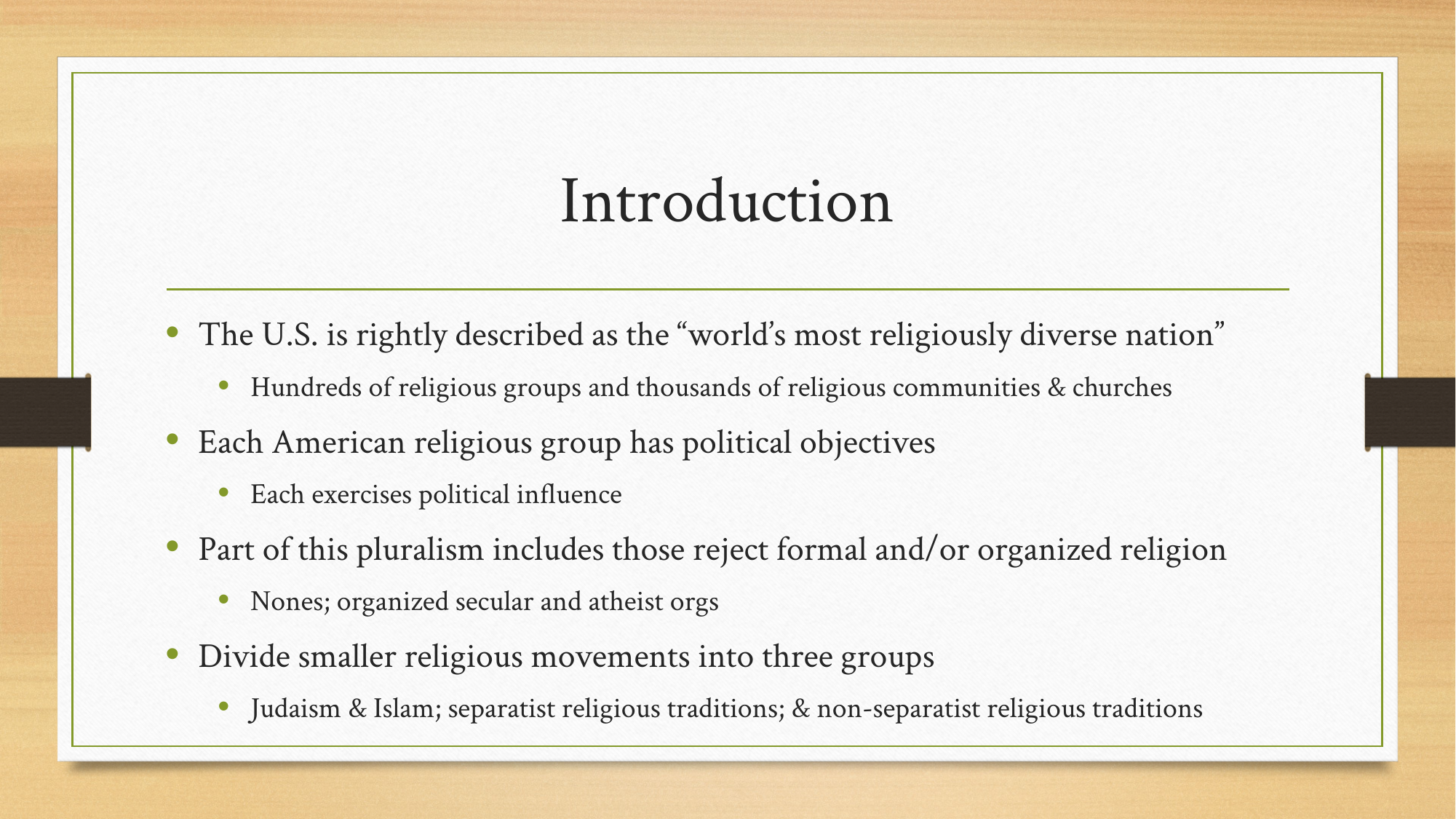

# Introduction
The U.S. is rightly described as the “world’s most religiously diverse nation”
Hundreds of religious groups and thousands of religious communities & churches
Each American religious group has political objectives
Each exercises political influence
Part of this pluralism includes those reject formal and/or organized religion
Nones; organized secular and atheist orgs
Divide smaller religious movements into three groups
Judaism & Islam; separatist religious traditions; & non-separatist religious traditions